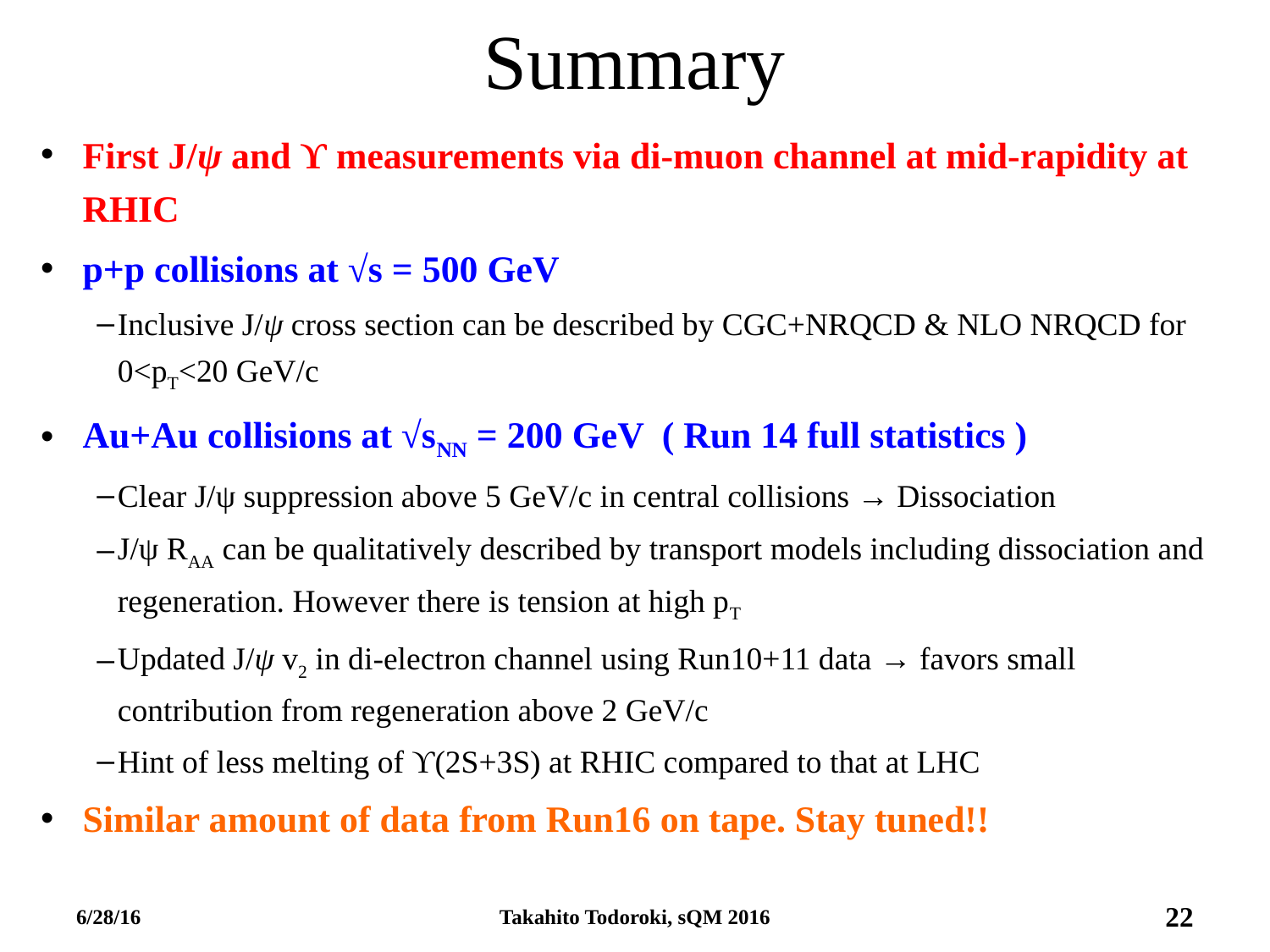

# Summary
First J/ψ and ϒ measurements via di-muon channel at mid-rapidity at RHIC
p+p collisions at √s = 500 GeV
Inclusive J/ψ cross section can be described by CGC+NRQCD & NLO NRQCD for 0<pT<20 GeV/c
Au+Au collisions at √sNN = 200 GeV  ( Run 14 full statistics )
Clear J/ψ suppression above 5 GeV/c in central collisions → Dissociation
J/ψ RAA can be qualitatively described by transport models including dissociation and regeneration. However there is tension at high pT
Updated J/ψ v2 in di-electron channel using Run10+11 data → favors small contribution from regeneration above 2 GeV/c
Hint of less melting of ϒ(2S+3S) at RHIC compared to that at LHC
Similar amount of data from Run16 on tape. Stay tuned!!

6/28/16
Takahito Todoroki, sQM 2016
22